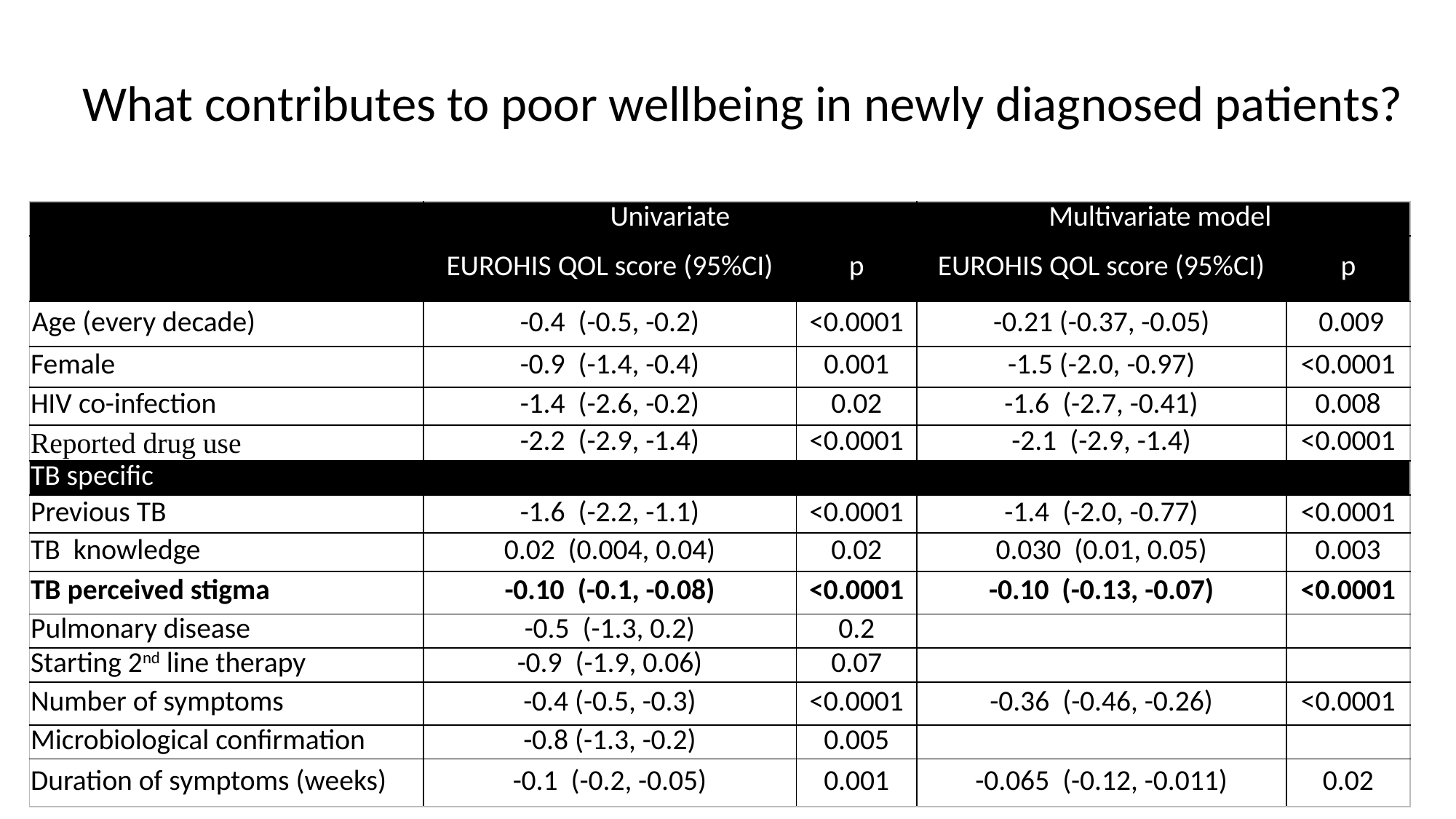

# What contributes to poor wellbeing in newly diagnosed patients?
|  | Univariate |  | Multivariate model |  |
| --- | --- | --- | --- | --- |
|  | EUROHIS QOL score (95%CI) | p | EUROHIS QOL score (95%CI) | p |
| Age (every decade) | -0.4 (-0.5, -0.2) | <0.0001 | -0.21 (-0.37, -0.05) | 0.009 |
| Female | -0.9 (-1.4, -0.4) | 0.001 | -1.5 (-2.0, -0.97) | <0.0001 |
| HIV co-infection | -1.4 (-2.6, -0.2) | 0.02 | -1.6 (-2.7, -0.41) | 0.008 |
| Reported drug use | -2.2 (-2.9, -1.4) | <0.0001 | -2.1 (-2.9, -1.4) | <0.0001 |
| TB specific |  |  |  |  |
| Previous TB | -1.6 (-2.2, -1.1) | <0.0001 | -1.4 (-2.0, -0.77) | <0.0001 |
| TB knowledge | 0.02 (0.004, 0.04) | 0.02 | 0.030 (0.01, 0.05) | 0.003 |
| TB perceived stigma | -0.10 (-0.1, -0.08) | <0.0001 | -0.10 (-0.13, -0.07) | <0.0001 |
| Pulmonary disease | -0.5 (-1.3, 0.2) | 0.2 |  |  |
| Starting 2nd line therapy | -0.9 (-1.9, 0.06) | 0.07 |  |  |
| Number of symptoms | -0.4 (-0.5, -0.3) | <0.0001 | -0.36 (-0.46, -0.26) | <0.0001 |
| Microbiological confirmation | -0.8 (-1.3, -0.2) | 0.005 |  |  |
| Duration of symptoms (weeks) | -0.1 (-0.2, -0.05) | 0.001 | -0.065 (-0.12, -0.011) | 0.02 |